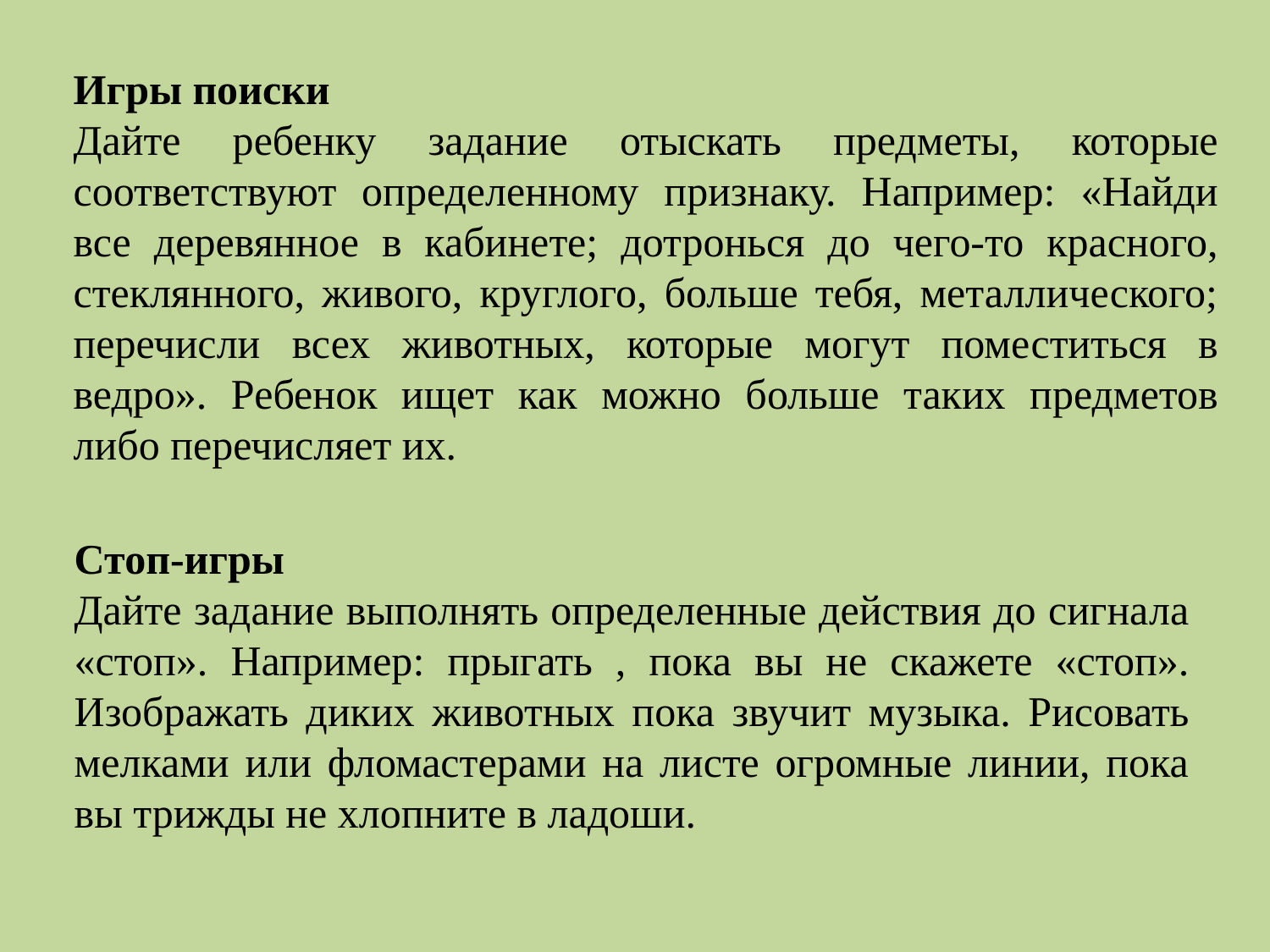

Игры поиски
Дайте ребенку задание отыскать предметы, которые соответствуют определенному признаку. Например: «Найди все деревянное в кабинете; дотронься до чего-то красного, стеклянного, живого, круглого, больше тебя, металлического; перечисли всех животных, которые могут поместиться в ведро». Ребенок ищет как можно больше таких предметов либо перечисляет их.
Стоп-игры
Дайте задание выполнять определенные действия до сигнала «стоп». Например: прыгать , пока вы не скажете «стоп». Изображать диких животных пока звучит музыка. Рисовать мелками или фломастерами на листе огромные линии, пока вы трижды не хлопните в ладоши.